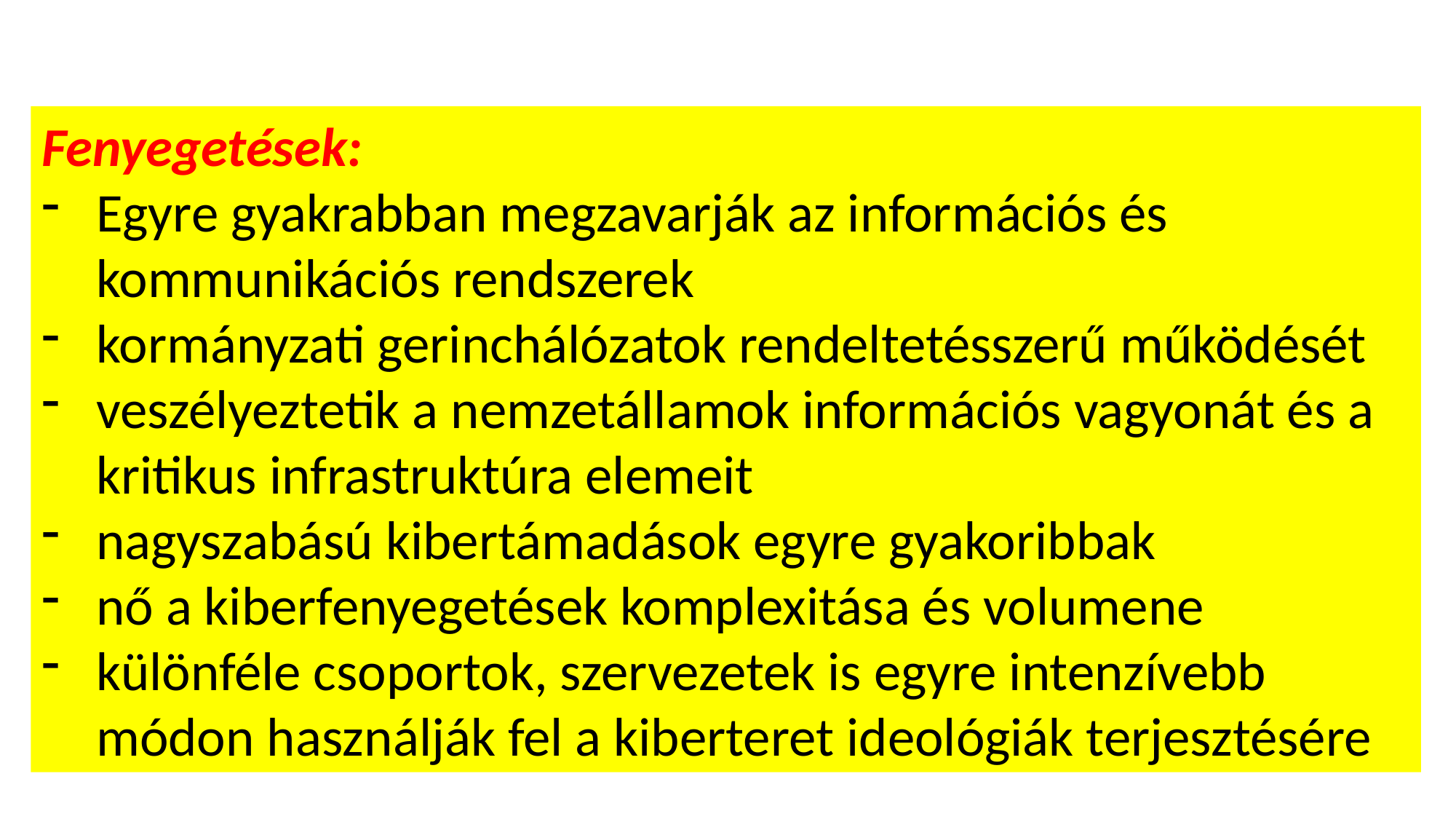

Fenyegetések:
Egyre gyakrabban megzavarják az információs és kommunikációs rendszerek
kormányzati gerinchálózatok rendeltetésszerű működését
veszélyeztetik a nemzetállamok információs vagyonát és a kritikus infrastruktúra elemeit
nagyszabású kibertámadások egyre gyakoribbak
nő a kiberfenyegetések komplexitása és volumene
különféle csoportok, szervezetek is egyre intenzívebb módon használják fel a kiberteret ideológiák terjesztésére